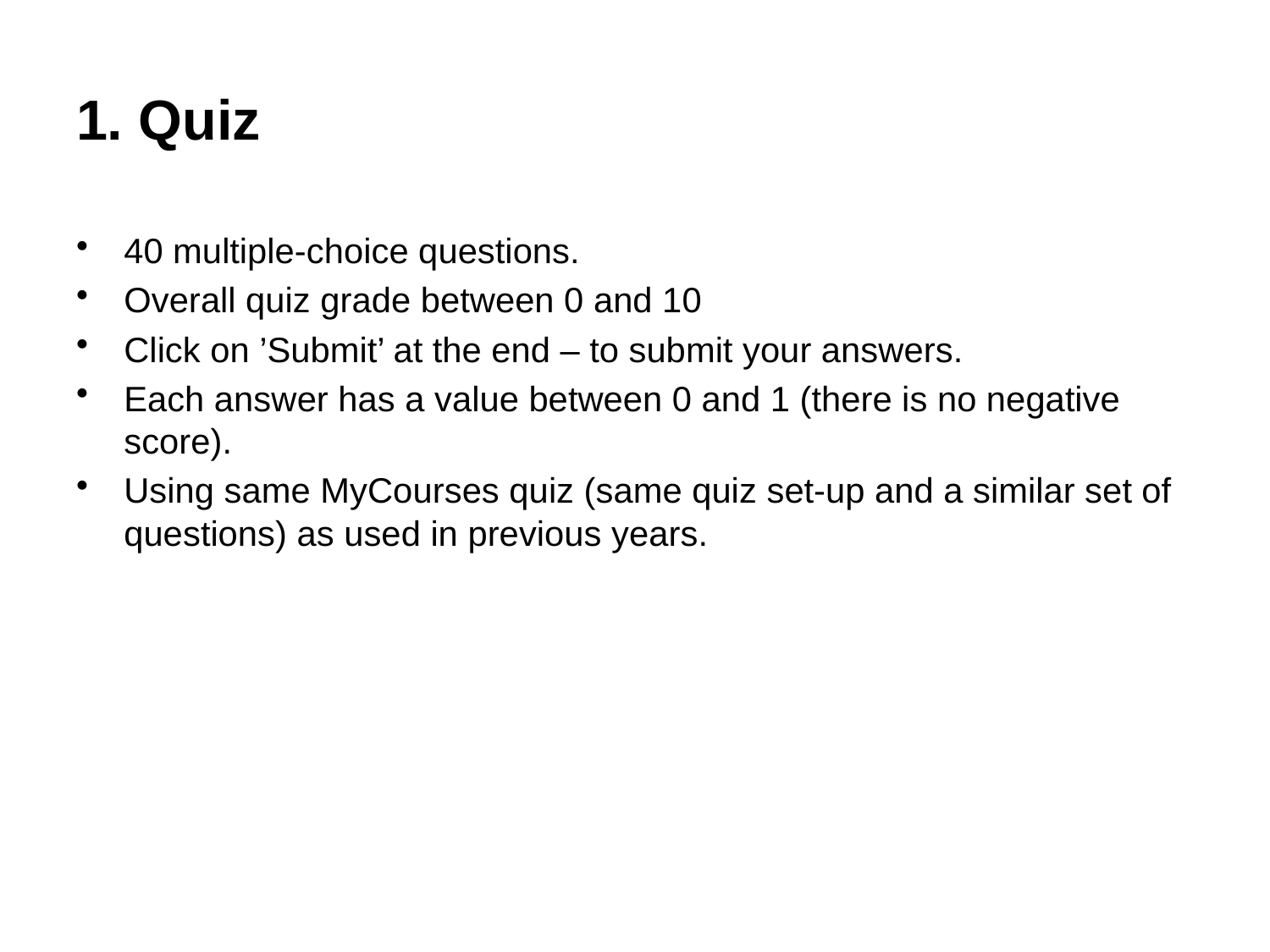

# 1. Quiz
40 multiple-choice questions.
Overall quiz grade between 0 and 10
Click on ’Submit’ at the end – to submit your answers.
Each answer has a value between 0 and 1 (there is no negative score).
Using same MyCourses quiz (same quiz set-up and a similar set of questions) as used in previous years.